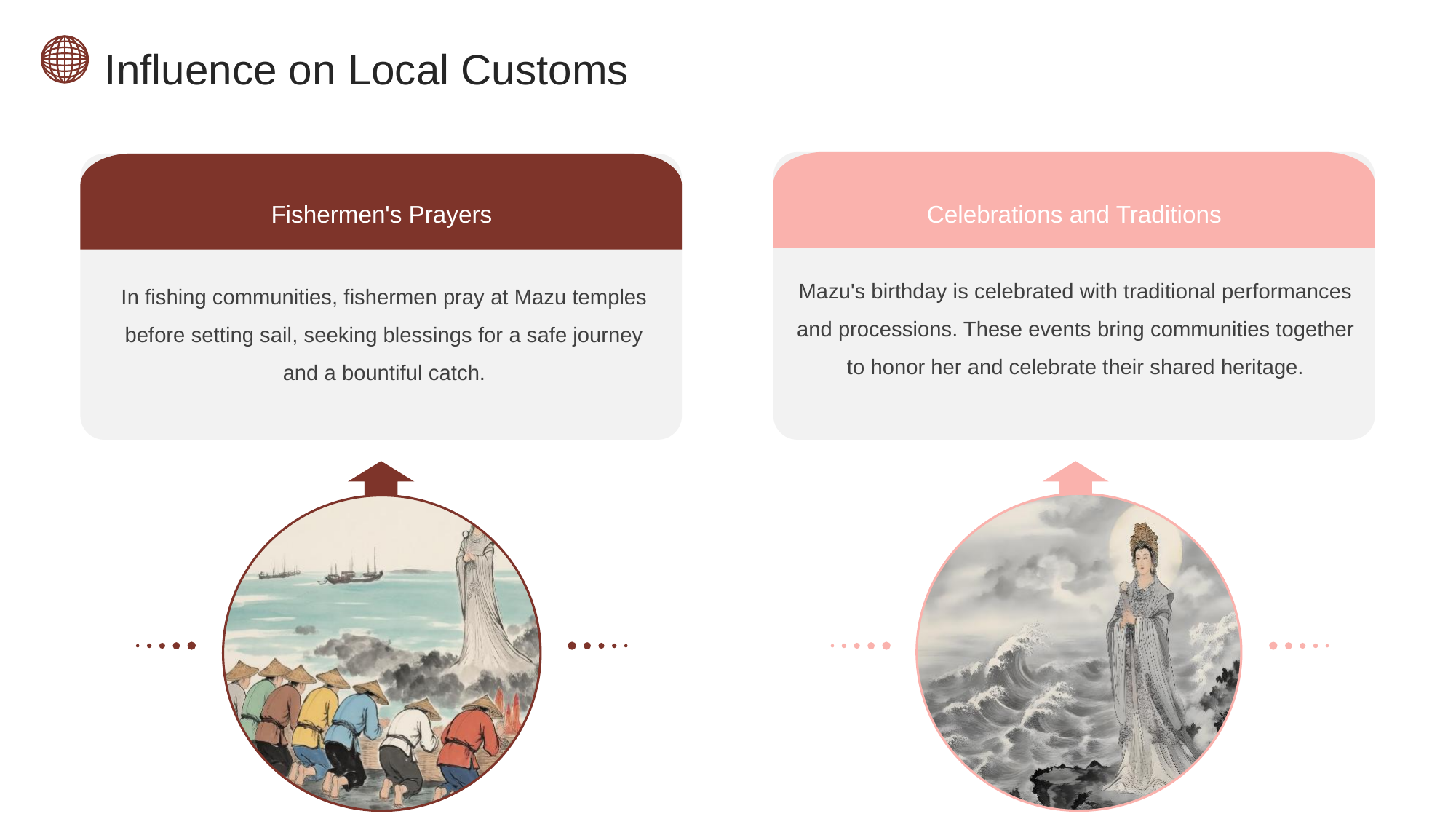

Influence on Local Customs

Fishermen's Prayers
Celebrations and Traditions
Mazu's birthday is celebrated with traditional performances and processions. These events bring communities together to honor her and celebrate their shared heritage.
In fishing communities, fishermen pray at Mazu temples before setting sail, seeking blessings for a safe journey and a bountiful catch.